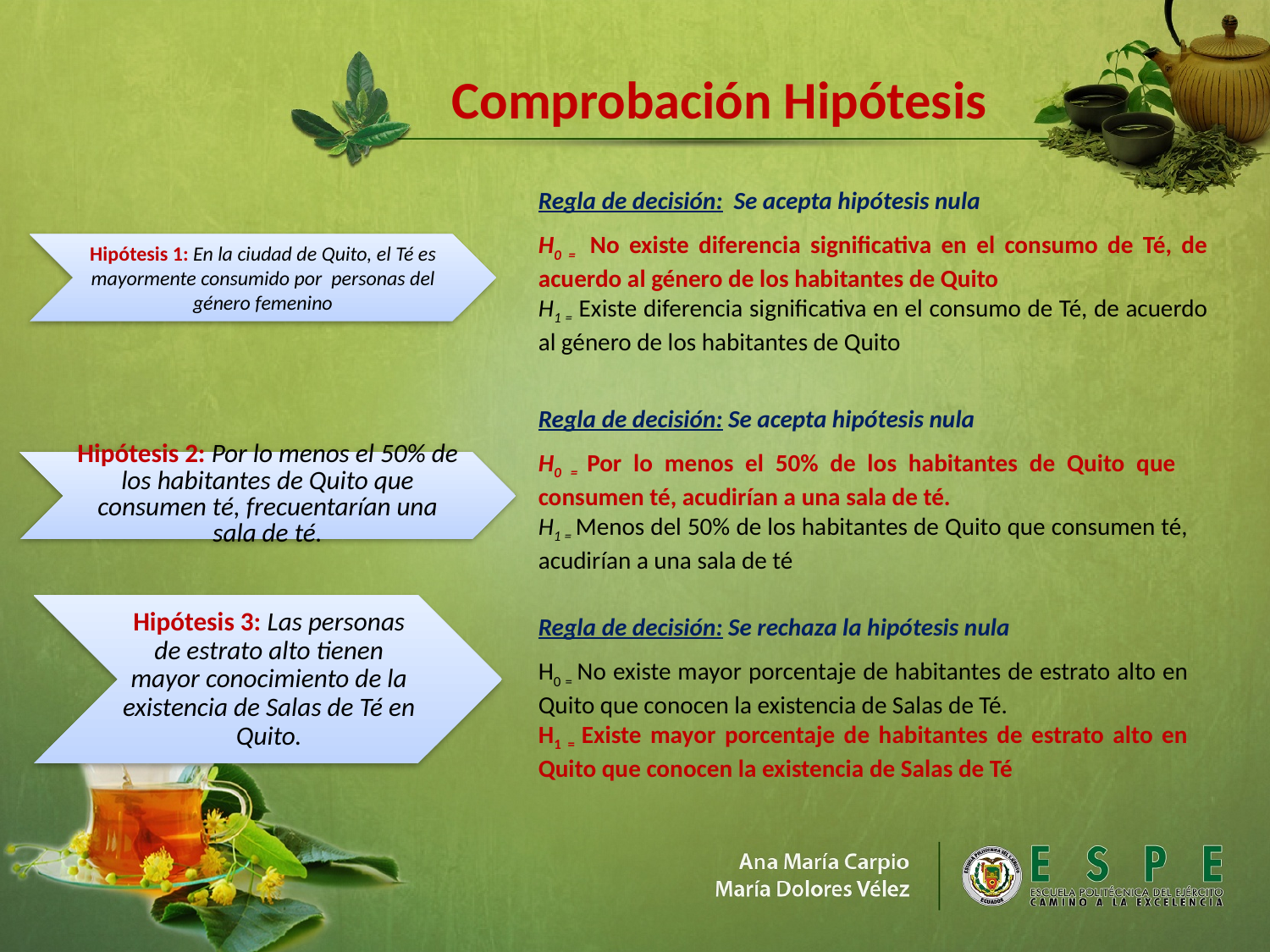

Comprobación Hipótesis
Hipótesis 1: En la ciudad de Quito, el Té es mayormente consumido por  personas del género femenino
Regla de decisión:  Se acepta hipótesis nula

H0 =  No existe diferencia significativa en el consumo de Té, de acuerdo al género de los habitantes de Quito
H1 = Existe diferencia significativa en el consumo de Té, de acuerdo al género de los habitantes de Quito
Hipótesis 2: Por lo menos el 50% de los habitantes de Quito que consumen té, frecuentarían una sala de té.
Regla de decisión: Se acepta hipótesis nula

H0 = Por lo menos el 50% de los habitantes de Quito que  consumen té, acudirían a una sala de té.
H1 = Menos del 50% de los habitantes de Quito que consumen té, acudirían a una sala de té
Hipótesis 3: Las personas de estrato alto tienen mayor conocimiento de la existencia de Salas de Té en Quito.
Regla de decisión: Se rechaza la hipótesis nula

H0 = No existe mayor porcentaje de habitantes de estrato alto en Quito que conocen la existencia de Salas de Té.
H1 = Existe mayor porcentaje de habitantes de estrato alto en Quito que conocen la existencia de Salas de Té